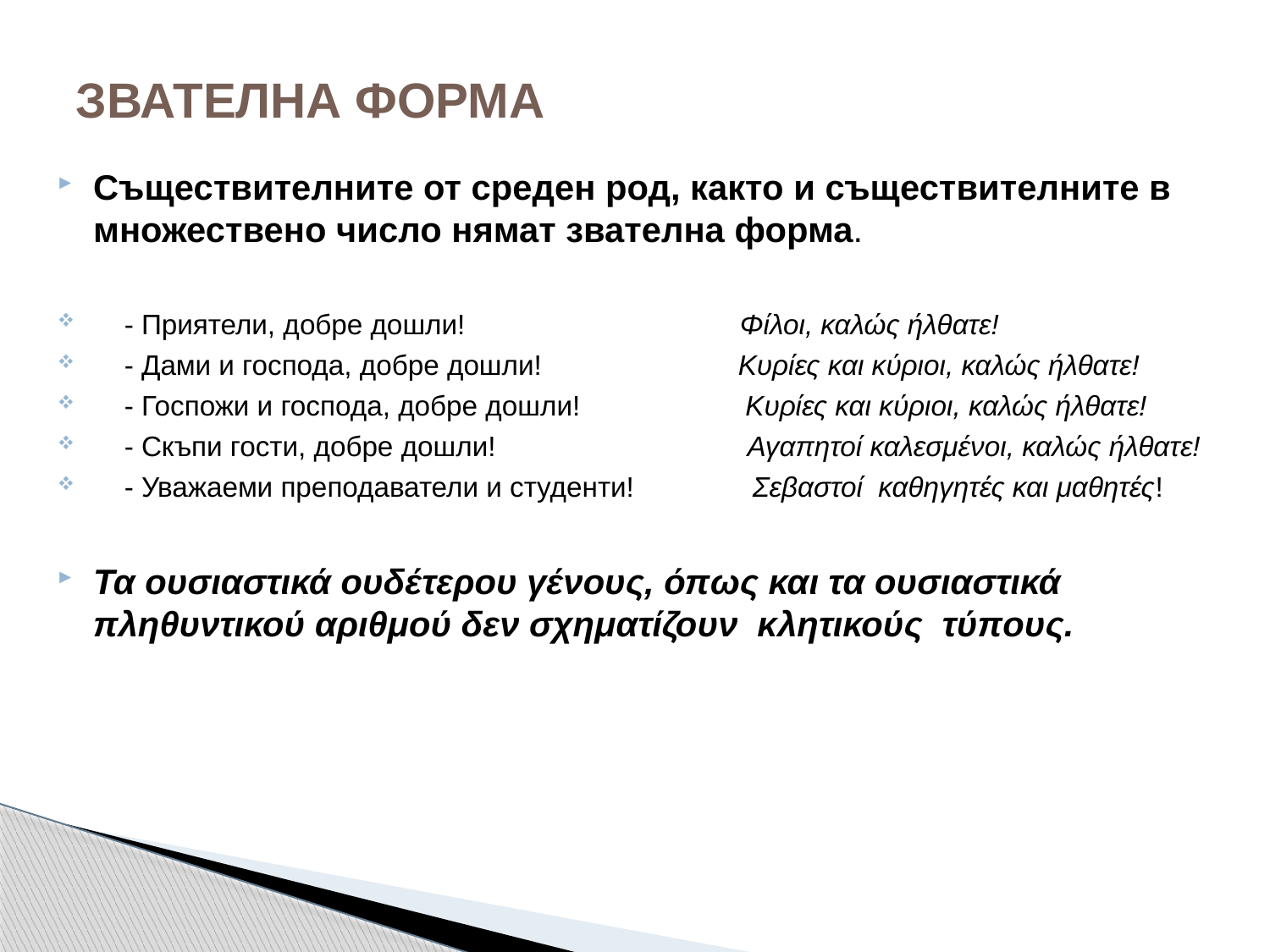

# ЗВАТЕЛНА ФОРМА
Съществителните от среден род, както и съществителните в множествено число нямат звателна форма.

    - Приятели, добре дошли!                                   Φίλοι, καλώς ήλθατε!
    - Дами и господа, добре дошли!                         Κυρίες και κύριοι, καλώς ήλθατε!
    - Госпожи и господа, добре дошли!                     Κυρίες και κύριοι, καλώς ήλθατε!
    - Скъпи гости, добре дошли!                                Αγαπητοί καλεσμένοι, καλώς ήλθατε!
    - Уважаеми преподаватели и студенти!               Σεβαστοί  καθηγητές και μαθητές!

Τα ουσιαστικά ουδέτερου γένους, όπως και τα ουσιαστικά πληθυντικού αριθμού δεν σχηματίζουν  κλητικούς  τύπους.